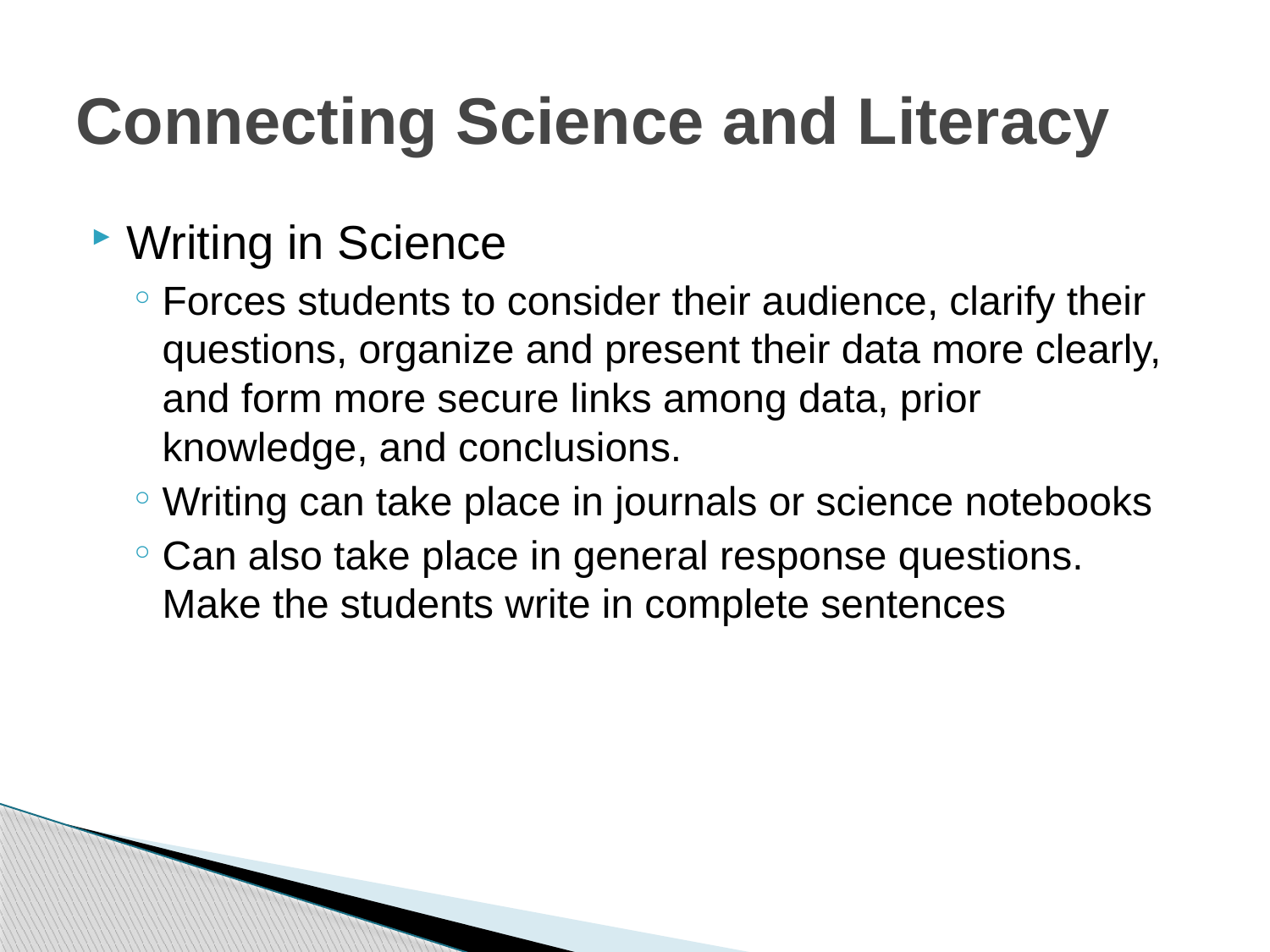

# Connecting Science and Literacy
Writing in Science
Forces students to consider their audience, clarify their questions, organize and present their data more clearly, and form more secure links among data, prior knowledge, and conclusions.
Writing can take place in journals or science notebooks
Can also take place in general response questions.  Make the students write in complete sentences